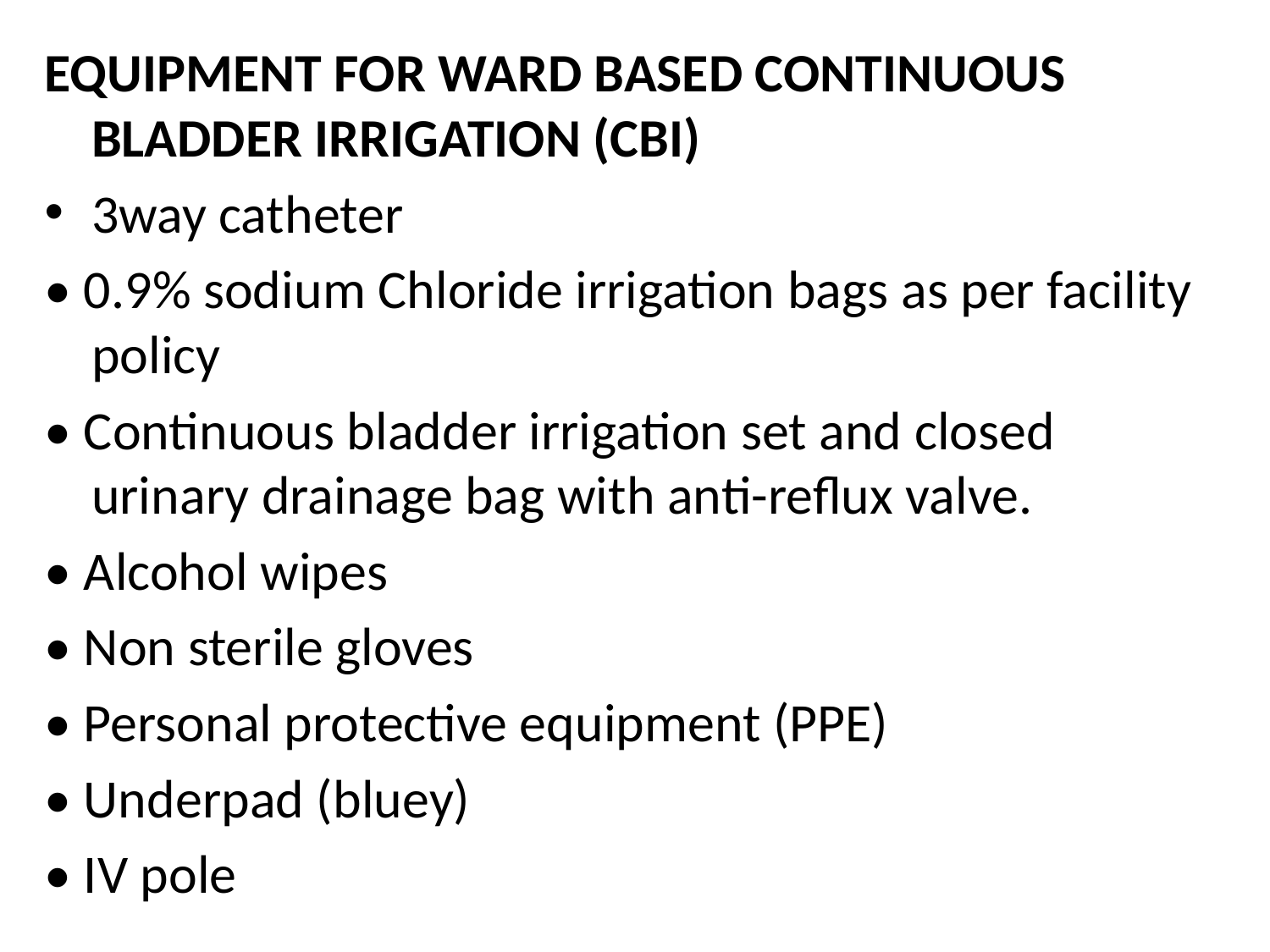

EQUIPMENT FOR WARD BASED CONTINUOUS BLADDER IRRIGATION (CBI)
3way catheter
• 0.9% sodium Chloride irrigation bags as per facility policy
• Continuous bladder irrigation set and closed urinary drainage bag with anti-reflux valve.
• Alcohol wipes
• Non sterile gloves
• Personal protective equipment (PPE)
• Underpad (bluey)
• IV pole